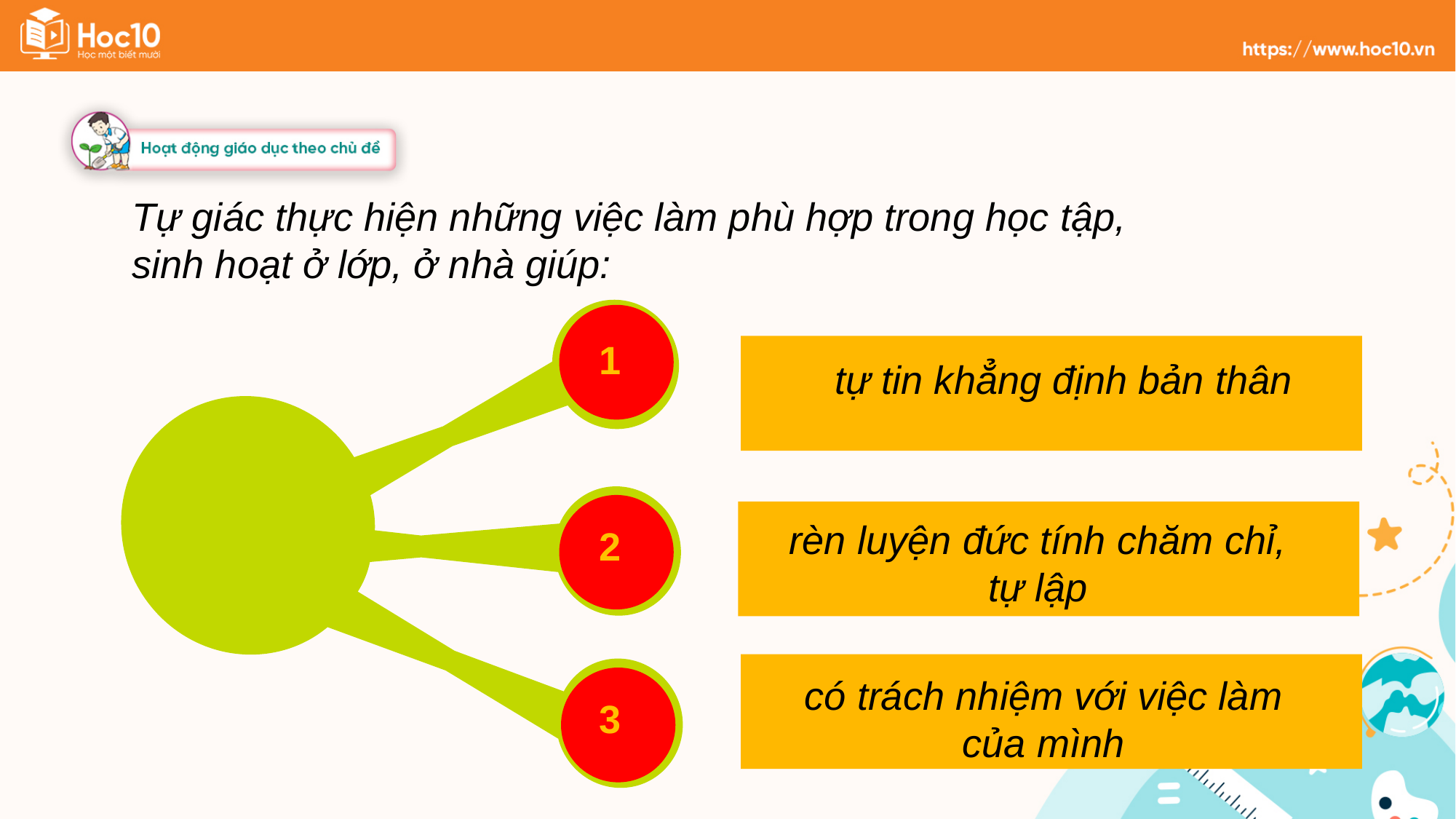

Tự giác thực hiện những việc làm phù hợp trong học tập, sinh hoạt ở lớp, ở nhà giúp:

1

tự tin khẳng định bản thân

rèn luyện đức tính chăm chỉ, tự lập
2

có trách nhiệm với việc làm của mình

3